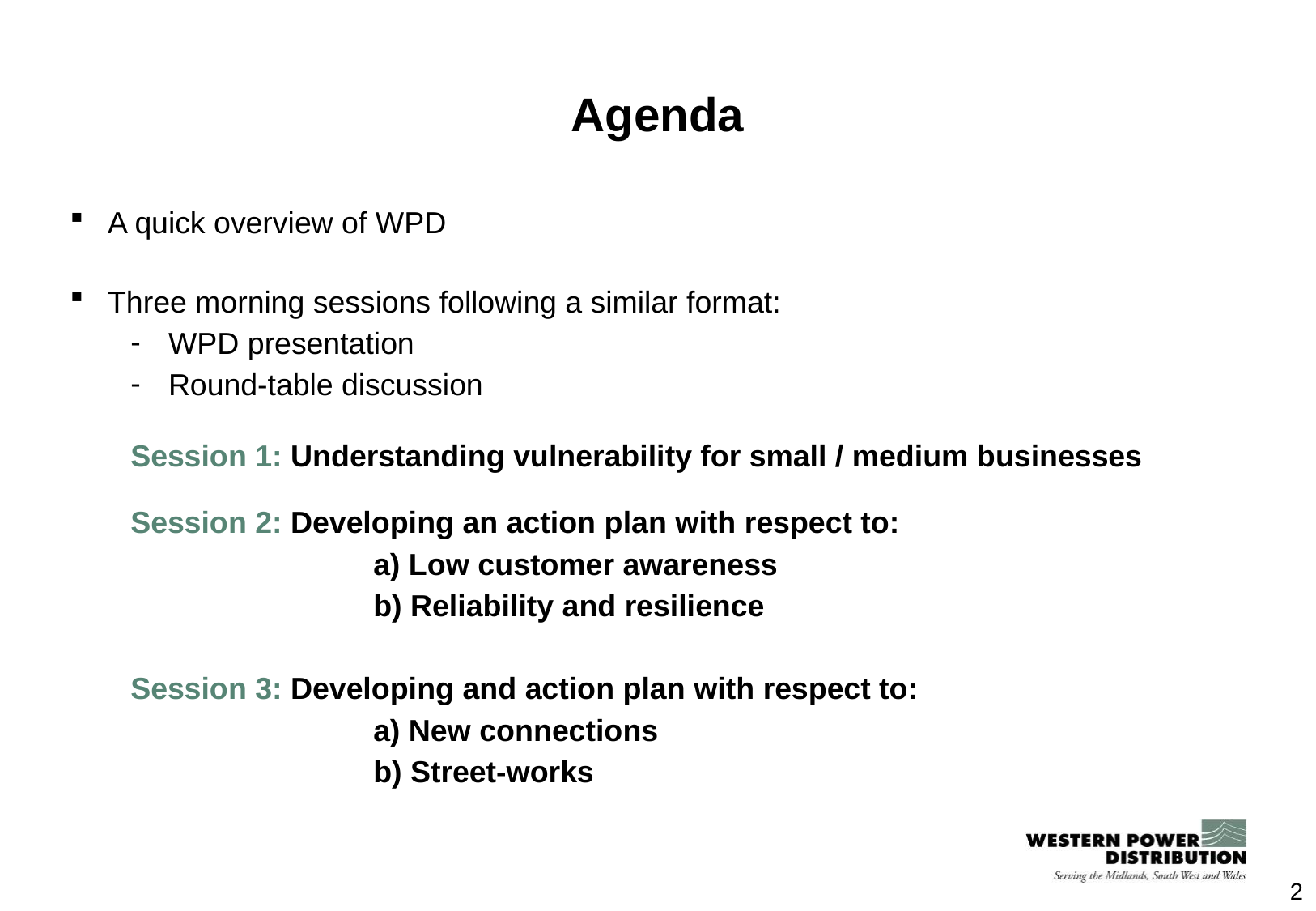

# Agenda
A quick overview of WPD

Three morning sessions following a similar format:
WPD presentation
Round-table discussion

Session 1: Understanding vulnerability for small / medium businesses

Session 2: Developing an action plan with respect to:
	            	a) Low customer awareness
		b) Reliability and resilience

Session 3: Developing and action plan with respect to:
		a) New connections
		b) Street-works

2